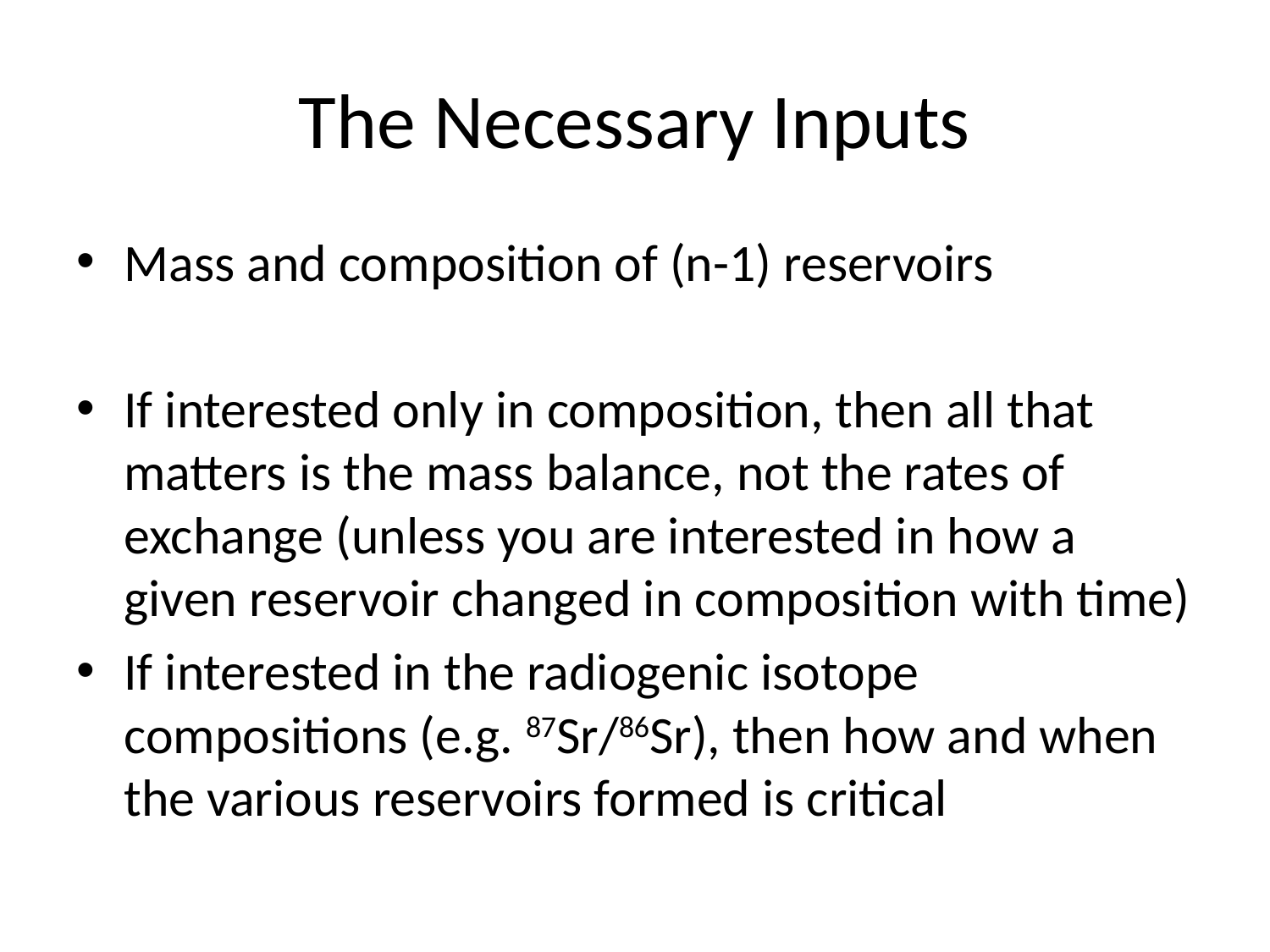

# The Necessary Inputs
Mass and composition of (n-1) reservoirs

If interested only in composition, then all that matters is the mass balance, not the rates of exchange (unless you are interested in how a given reservoir changed in composition with time)
If interested in the radiogenic isotope compositions (e.g. 87Sr/86Sr), then how and when the various reservoirs formed is critical